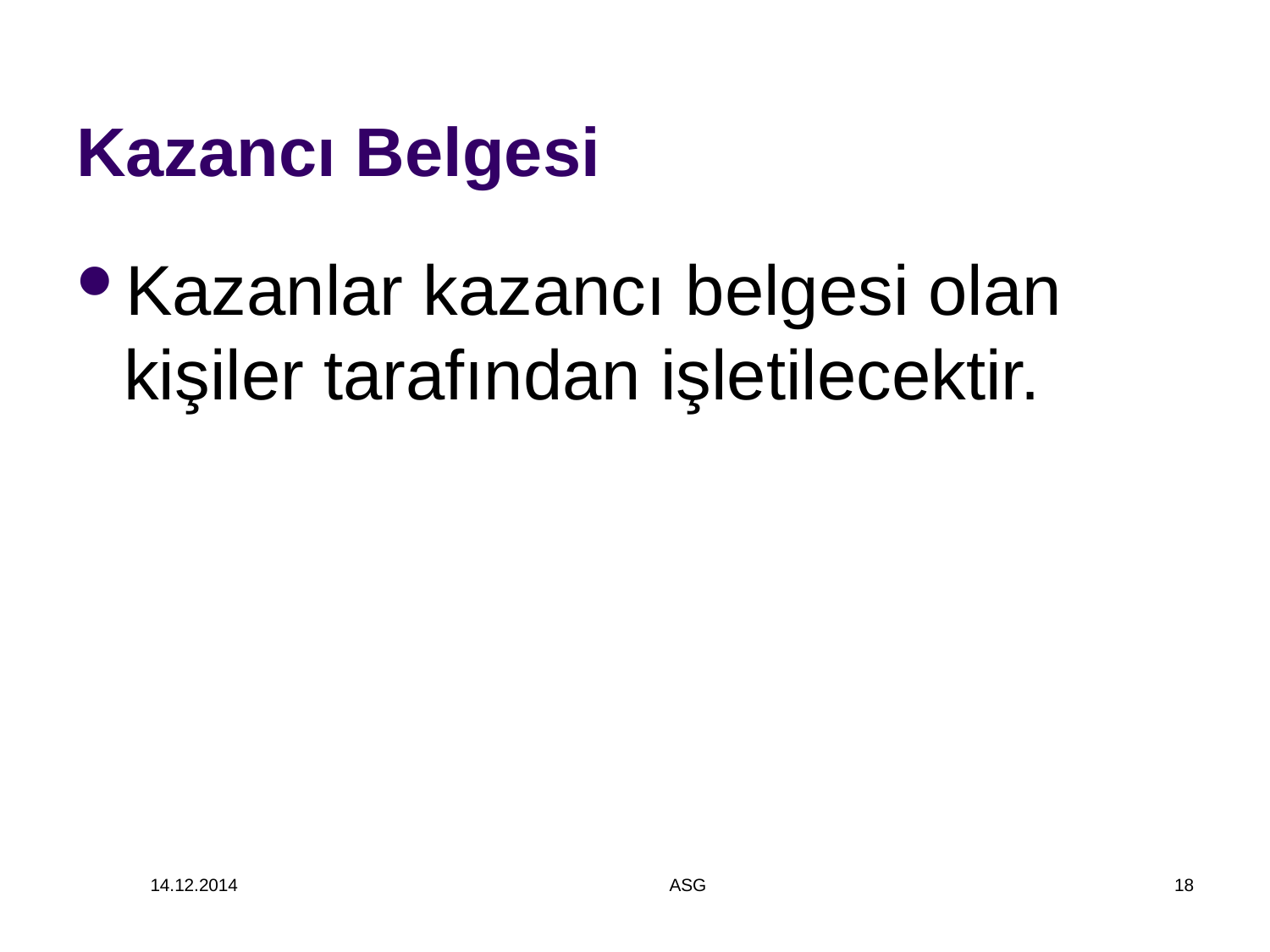

# Kazancı Belgesi
Kazanlar kazancı belgesi olan kişiler tarafından işletilecektir.
14.12.2014
ASG
18